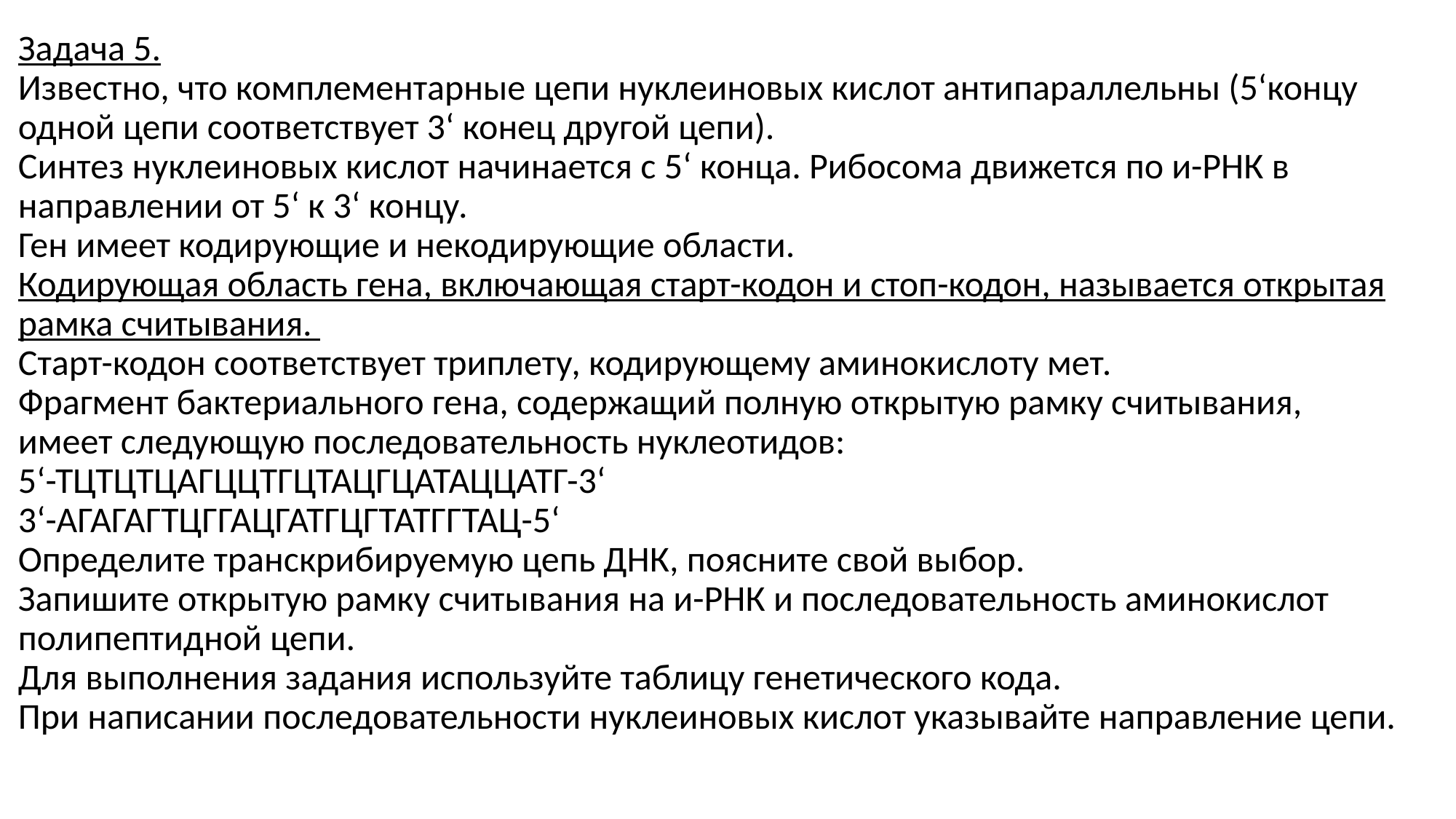

# Задача 5. Известно, что комплементарные цепи нуклеиновых кислот антипараллельны (5‘концу одной цепи соответствует 3‘ конец другой цепи). Синтез нуклеиновых кислот начинается с 5‘ конца. Рибосома движется по и-РНК в направлении от 5‘ к 3‘ концу. Ген имеет кодирующие и некодирующие области. Кодирующая область гена, включающая старт-кодон и стоп-кодон, называется открытая рамка считывания. Старт-кодон соответствует триплету, кодирующему аминокислоту мет. Фрагмент бактериального гена, содержащий полную открытую рамку считывания, имеет следующую последовательность нуклеотидов: 5‘-ТЦТЦТЦАГЦЦТГЦТАЦГЦАТАЦЦАТГ-3‘ 3‘-АГАГАГТЦГГАЦГАТГЦГТАТГГТАЦ-5‘ Определите транскрибируемую цепь ДНК, поясните свой выбор. Запишите открытую рамку считывания на и-РНК и последовательность аминокислот полипептидной цепи. Для выполнения задания используйте таблицу генетического кода. При написании последовательности нуклеиновых кислот указывайте направление цепи.